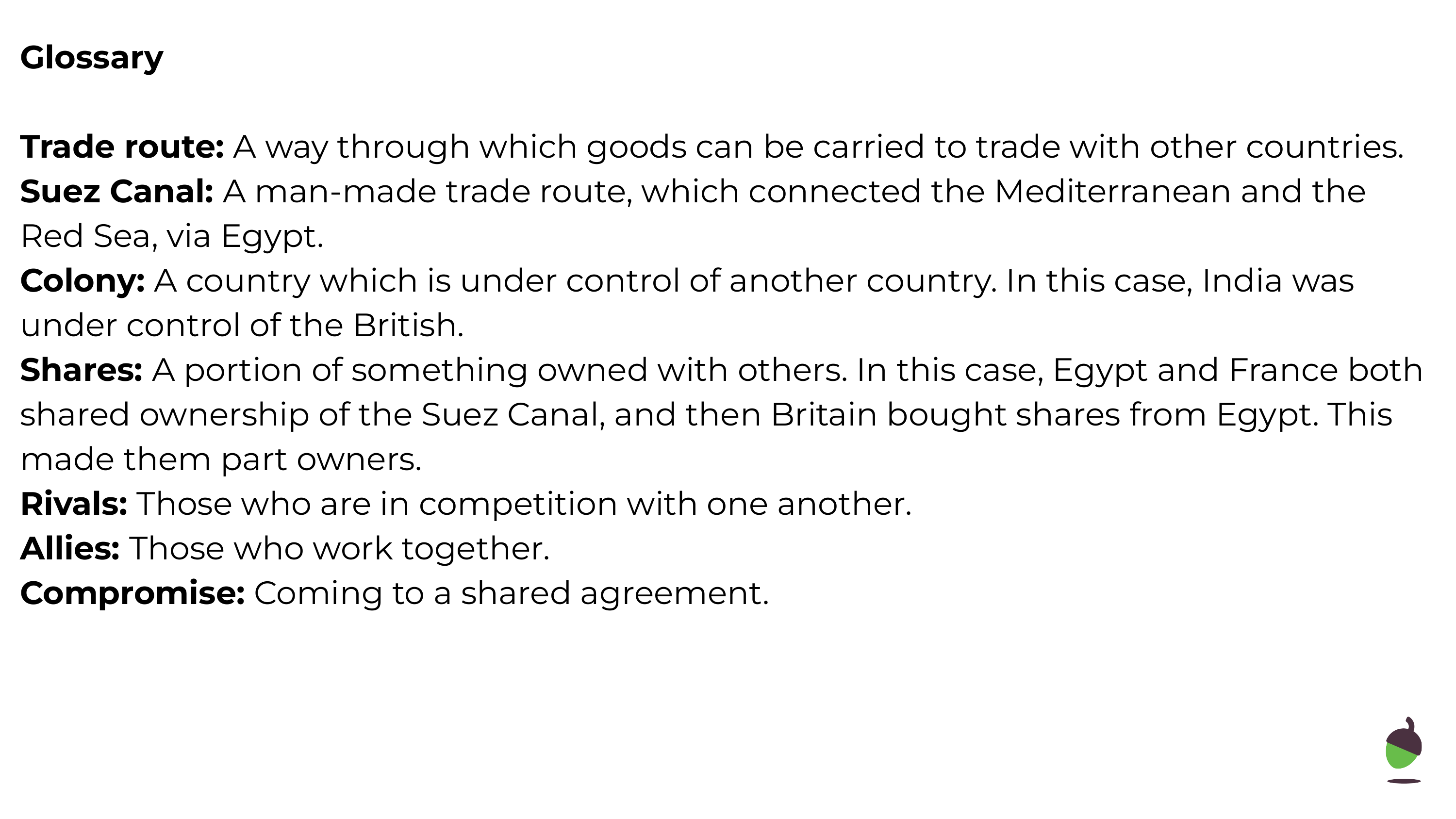

# Glossary

Trade route: A way through which goods can be carried to trade with other countries.
Suez Canal: A man-made trade route, which connected the Mediterranean and the Red Sea, via Egypt.
Colony: A country which is under control of another country. In this case, India was under control of the British.
Shares: A portion of something owned with others. In this case, Egypt and France both shared ownership of the Suez Canal, and then Britain bought shares from Egypt. This made them part owners.
Rivals: Those who are in competition with one another.
Allies: Those who work together.
Compromise: Coming to a shared agreement.

7